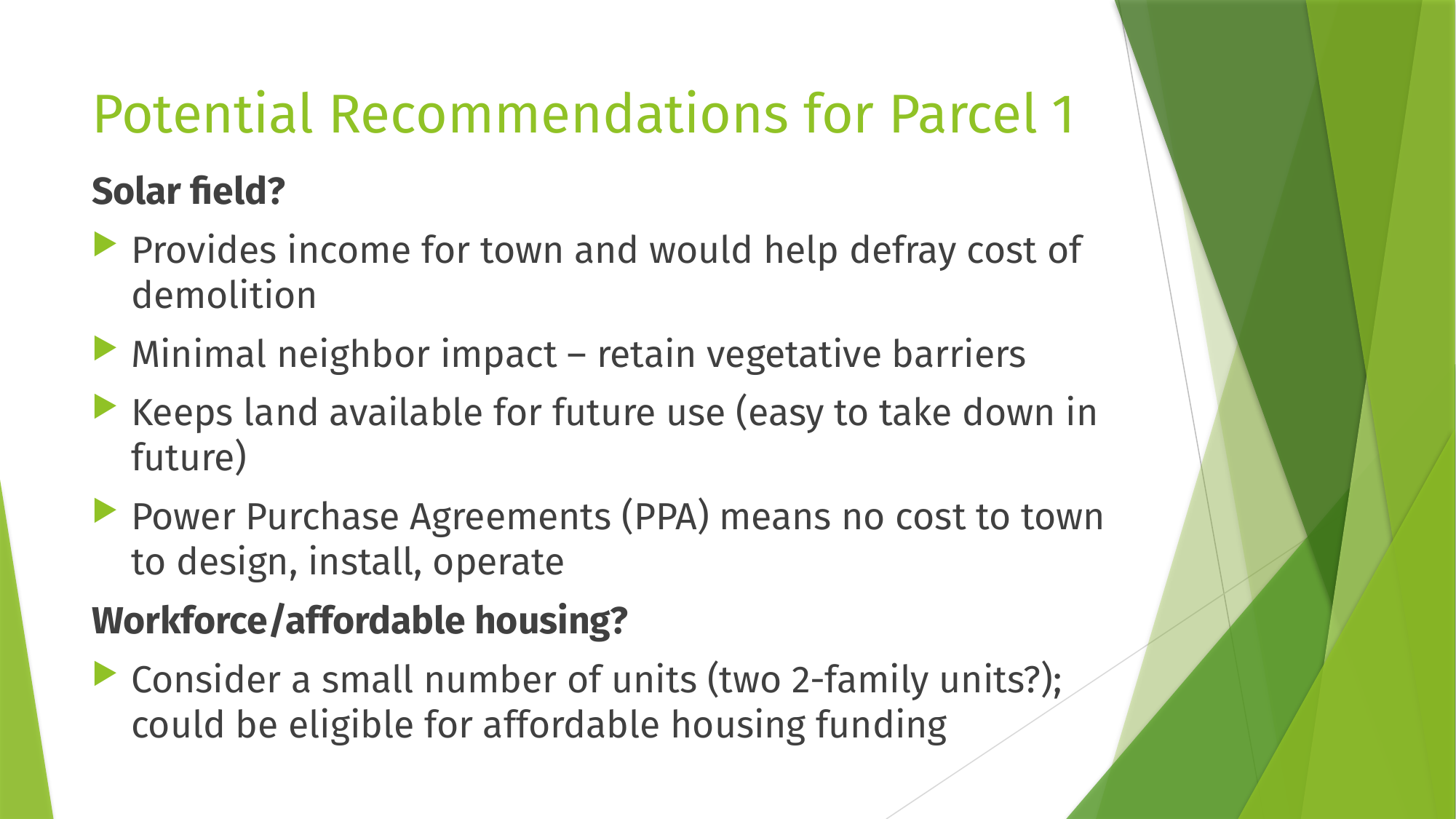

# Potential Recommendations for Parcel 1
Solar field?
Provides income for town and would help defray cost of demolition
Minimal neighbor impact – retain vegetative barriers
Keeps land available for future use (easy to take down in future)
Power Purchase Agreements (PPA) means no cost to town to design, install, operate
Workforce/affordable housing?
Consider a small number of units (two 2-family units?);  could be eligible for affordable housing funding